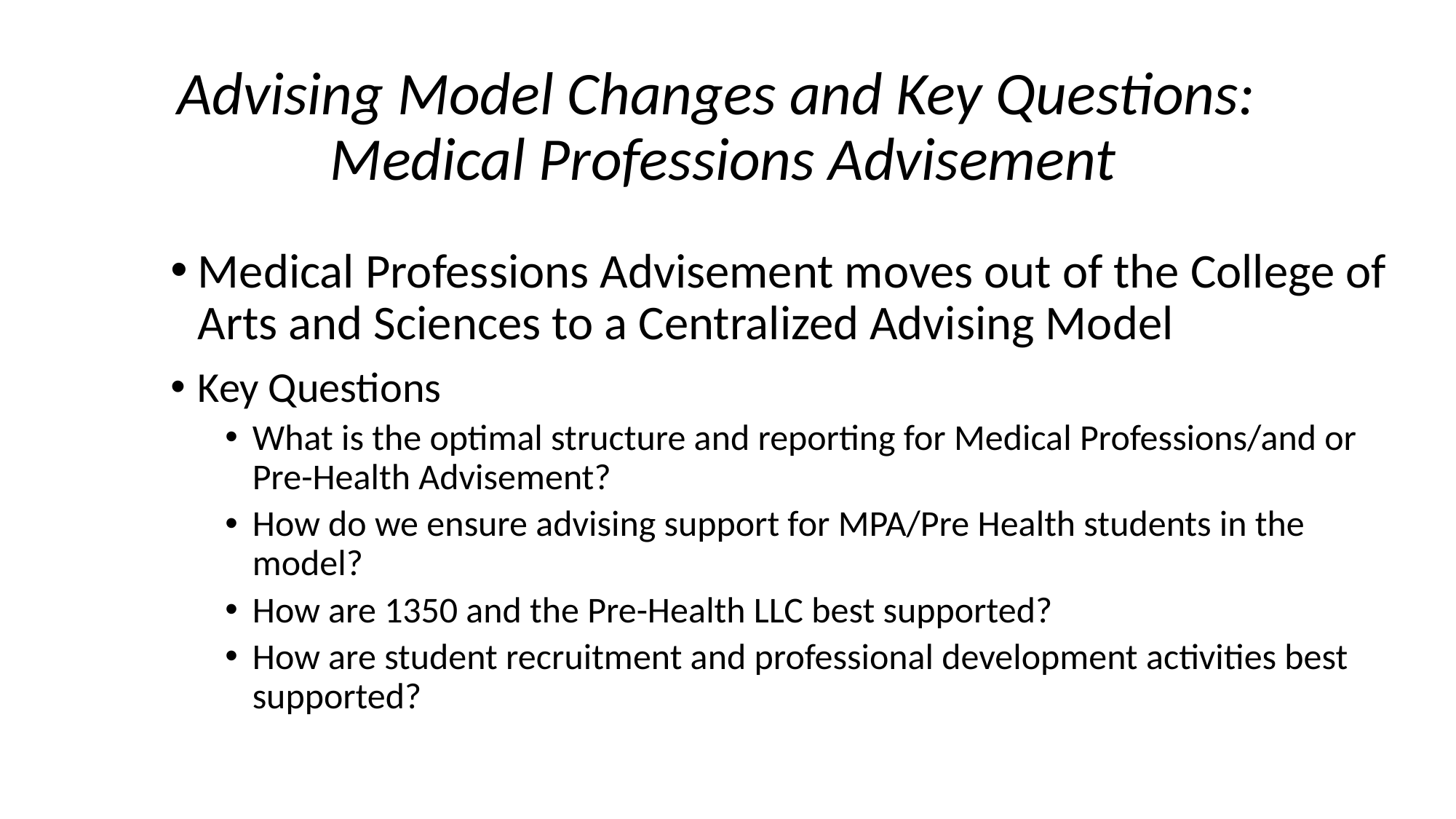

# Advising Model Changes and Key Questions: Medical Professions Advisement

Medical Professions Advisement moves out of the College of Arts and Sciences to a Centralized Advising Model
Key Questions
What is the optimal structure and reporting for Medical Professions/and or Pre-Health Advisement?
How do we ensure advising support for MPA/Pre Health students in the model?
How are 1350 and the Pre-Health LLC best supported?
How are student recruitment and professional development activities best supported?